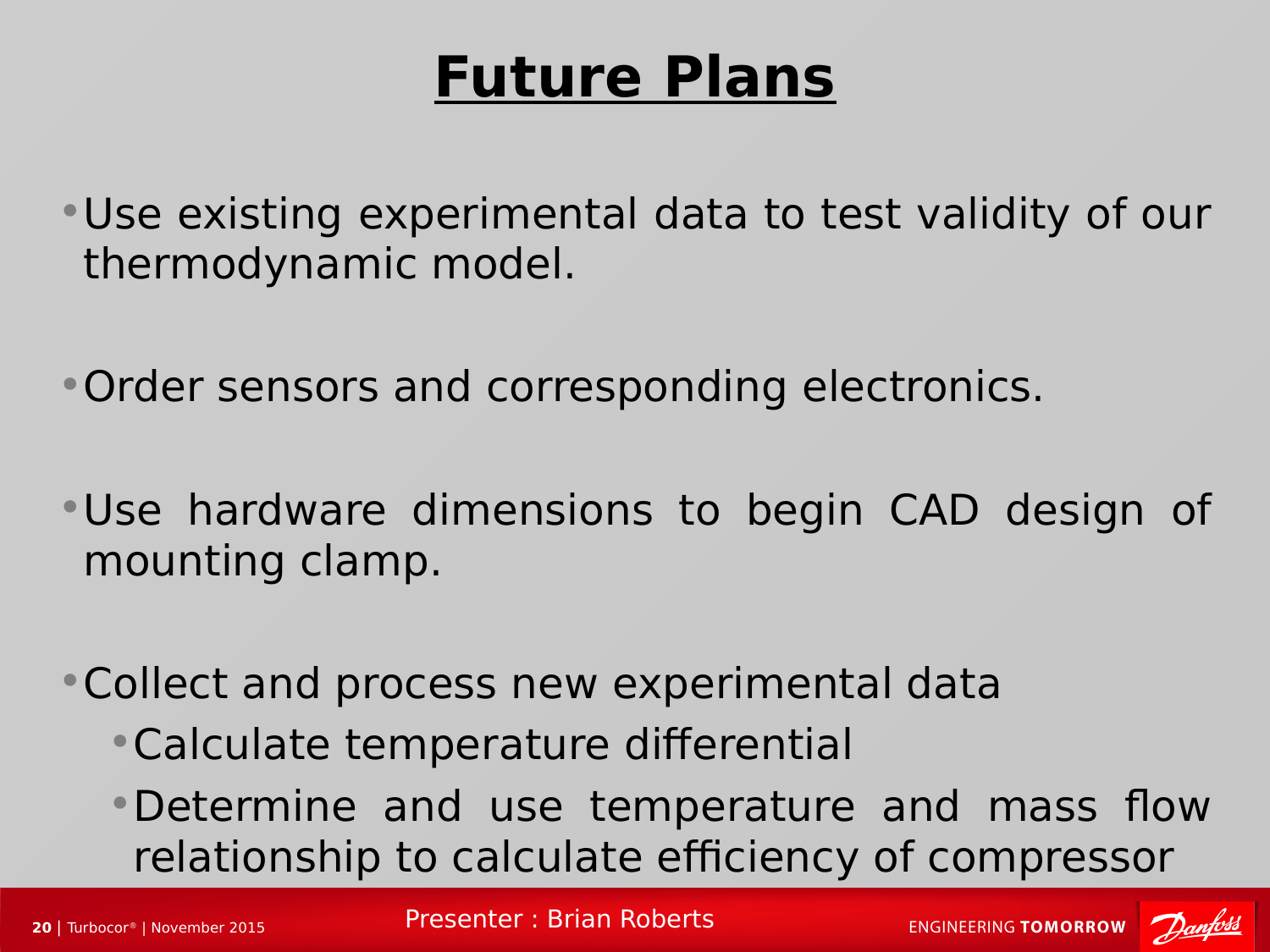

# Future Plans
Use existing experimental data to test validity of our thermodynamic model.

Order sensors and corresponding electronics.

Use hardware dimensions to begin CAD design of mounting clamp.

Collect and process new experimental data
Calculate temperature differential
Determine and use temperature and mass flow relationship to calculate efficiency of compressor

Presenter : Brian Roberts